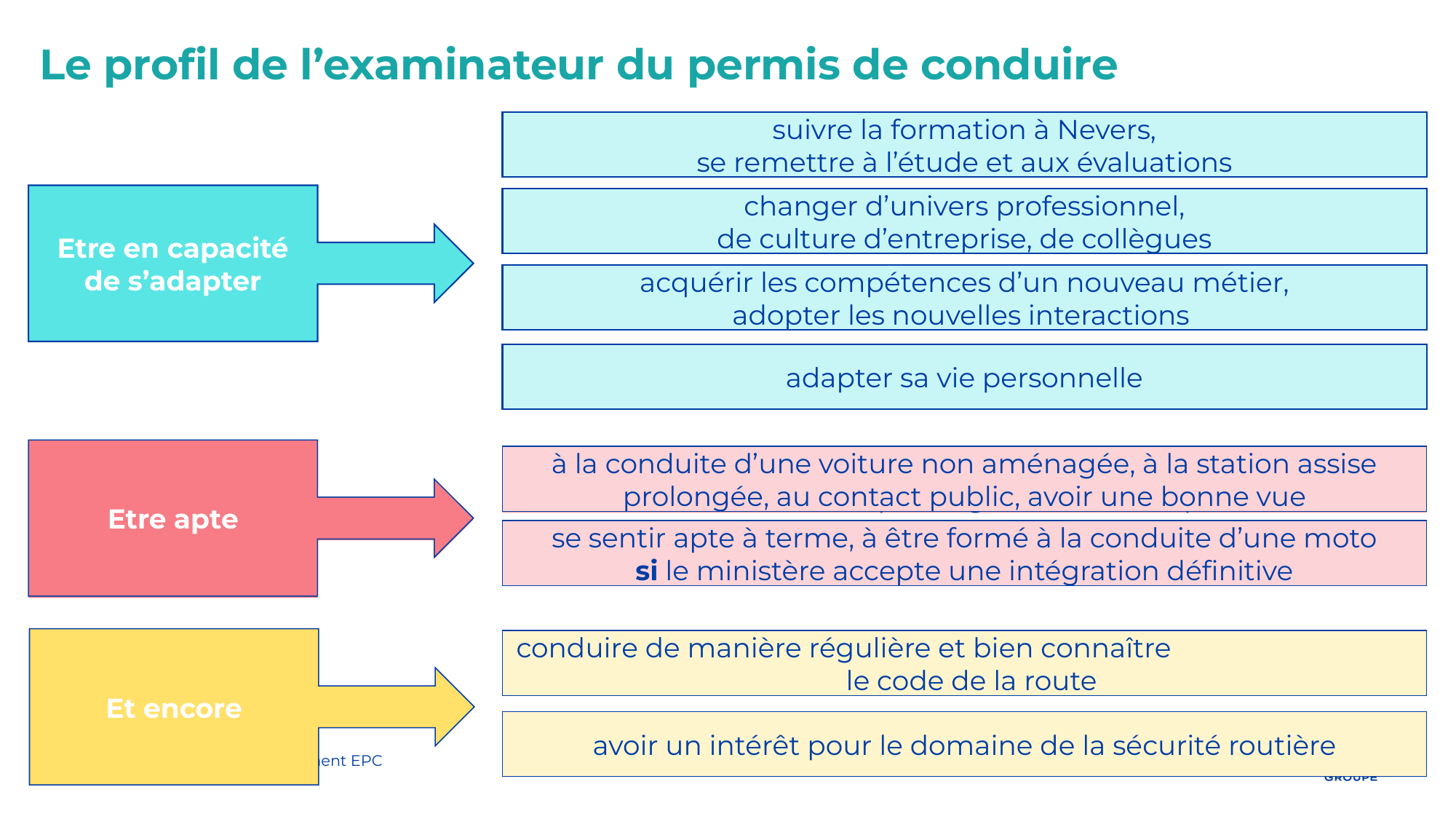

# Le profil de l’examinateur du permis de conduire
suivre la formation à Nevers,
se remettre à l’étude et aux évaluations
changer d’univers professionnel,
de culture d’entreprise, de collègues
acquérir les compétences d’un nouveau métier,
adopter les nouvelles interactions
adapter sa vie personnelle
Etre en capacité de s’adapter
Etre apte
à la conduite d’une voiture non aménagée, à la station assise prolongée, au contact public, avoir une bonne vue
se sentir apte à terme, à être formé à la conduite d’une moto
si le ministère accepte une intégration définitive
Etre apte
A la conduite automobilite d’une voiture non aménagée,                à la station assise prolongée, au contact public
Et encore
conduire de manière régulière et bien connaître                                     le code de la route
avoir un intérêt pour le domaine de la sécurité routière
5
2026 06_Campagne recrutement EPC